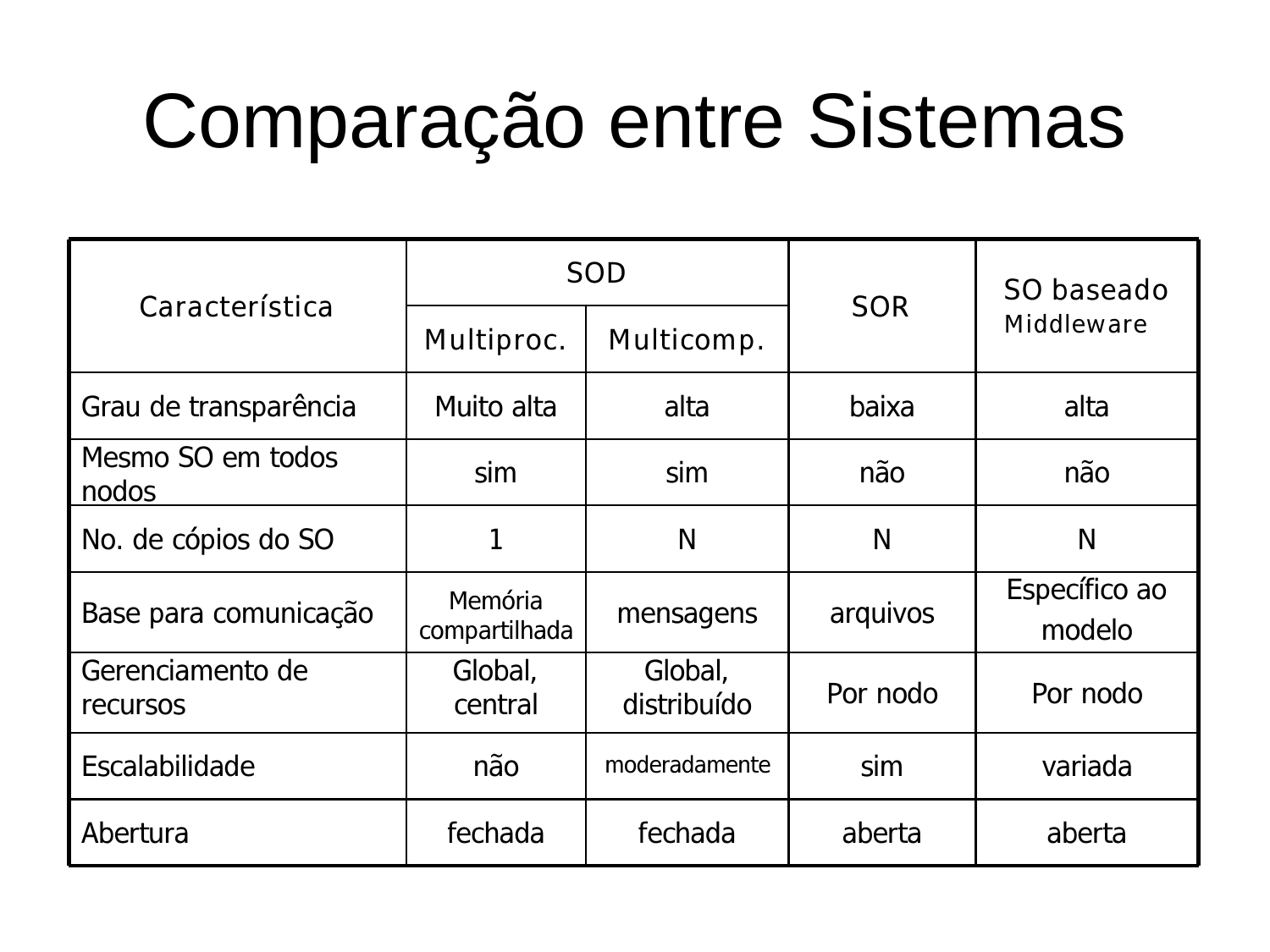

Comparação
entre
Sistemas

Característica

SOD

SOR

SO baseado
Middleware

Multiproc.

Multicomp.

Grau de transparência

Muito alta

alta

baixa

alta

Mesmo SO em todos nodos

sim

sim

não

não

No. de cópios do SO

1

N

N

N

Base para comunicação

Memória compartilhada

mensagens

arquivos
Específico ao
modelo

Gerenciamento de recursos
Global, central
Global, distribuído

Por nodo

Por nodo

Escalabilidade

não

moderadamente

sim

variada

Abertura

fechada

fechada

aberta

aberta